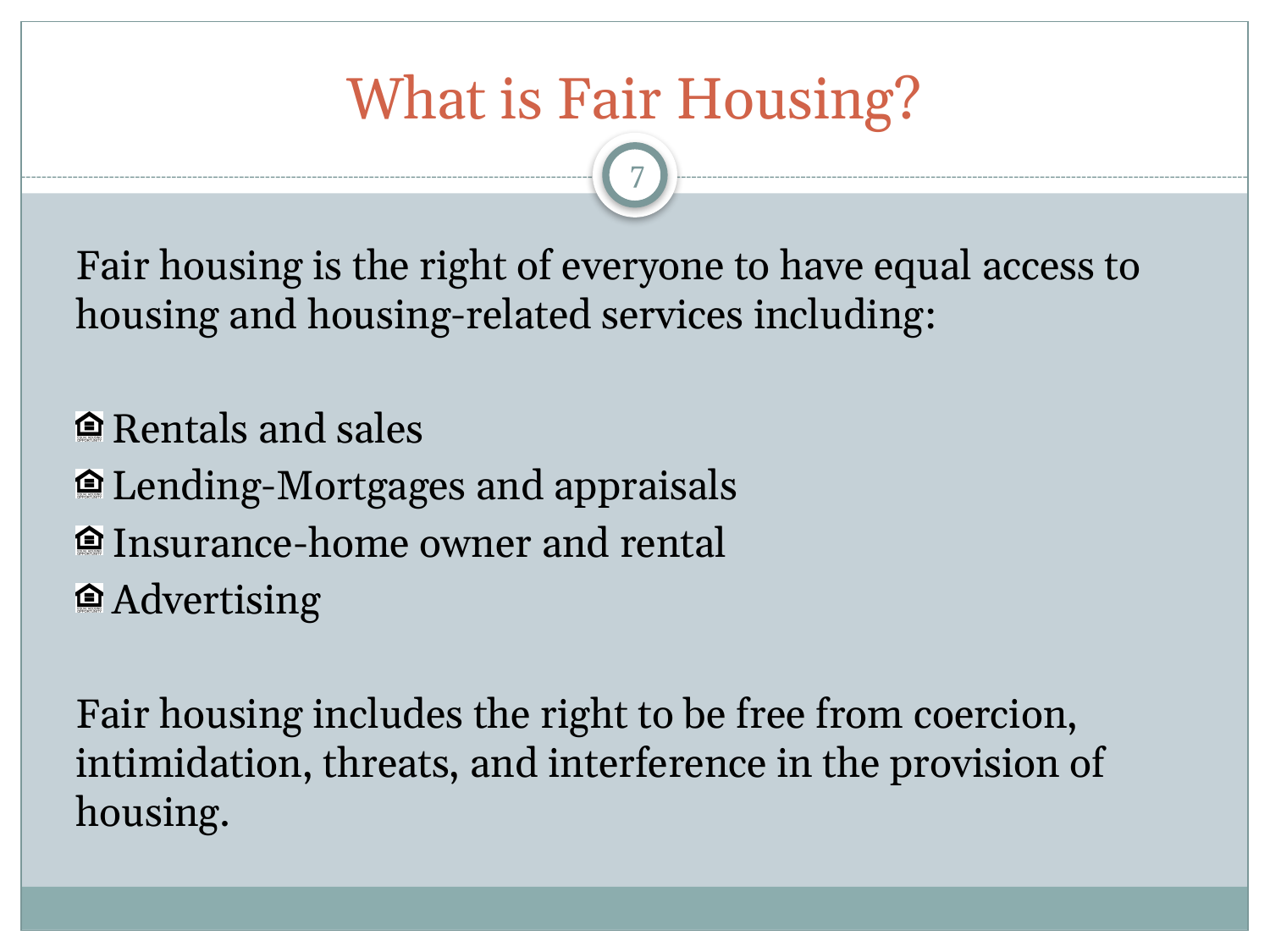

# What is Fair Housing?
7
Fair housing is the right of everyone to have equal access to housing and housing-related services including:

Rentals and sales
Lending-Mortgages and appraisals
Insurance-home owner and rental
Advertising

Fair housing includes the right to be free from coercion, intimidation, threats, and interference in the provision of housing.